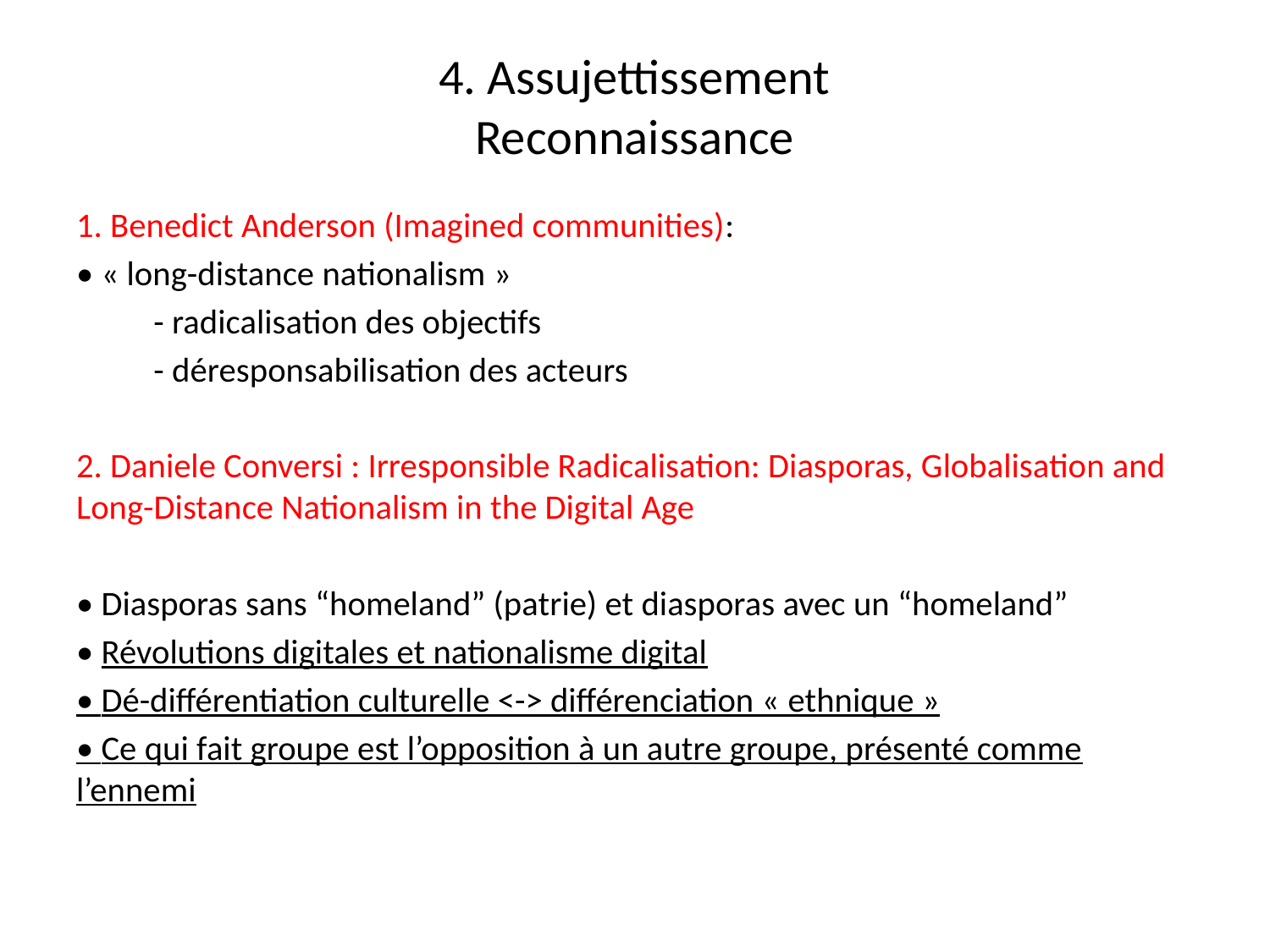

# 4. Assujettissement Reconnaissance
1. Benedict Anderson (Imagined communities):
• « long-distance nationalism »
	- radicalisation des objectifs
	- déresponsabilisation des acteurs

2. Daniele Conversi : Irresponsible Radicalisation: Diasporas, Globalisation and Long-Distance Nationalism in the Digital Age

• Diasporas sans “homeland” (patrie) et diasporas avec un “homeland”
• Révolutions digitales et nationalisme digital
• Dé-différentiation culturelle <-> différenciation « ethnique »
• Ce qui fait groupe est l’opposition à un autre groupe, présenté comme l’ennemi